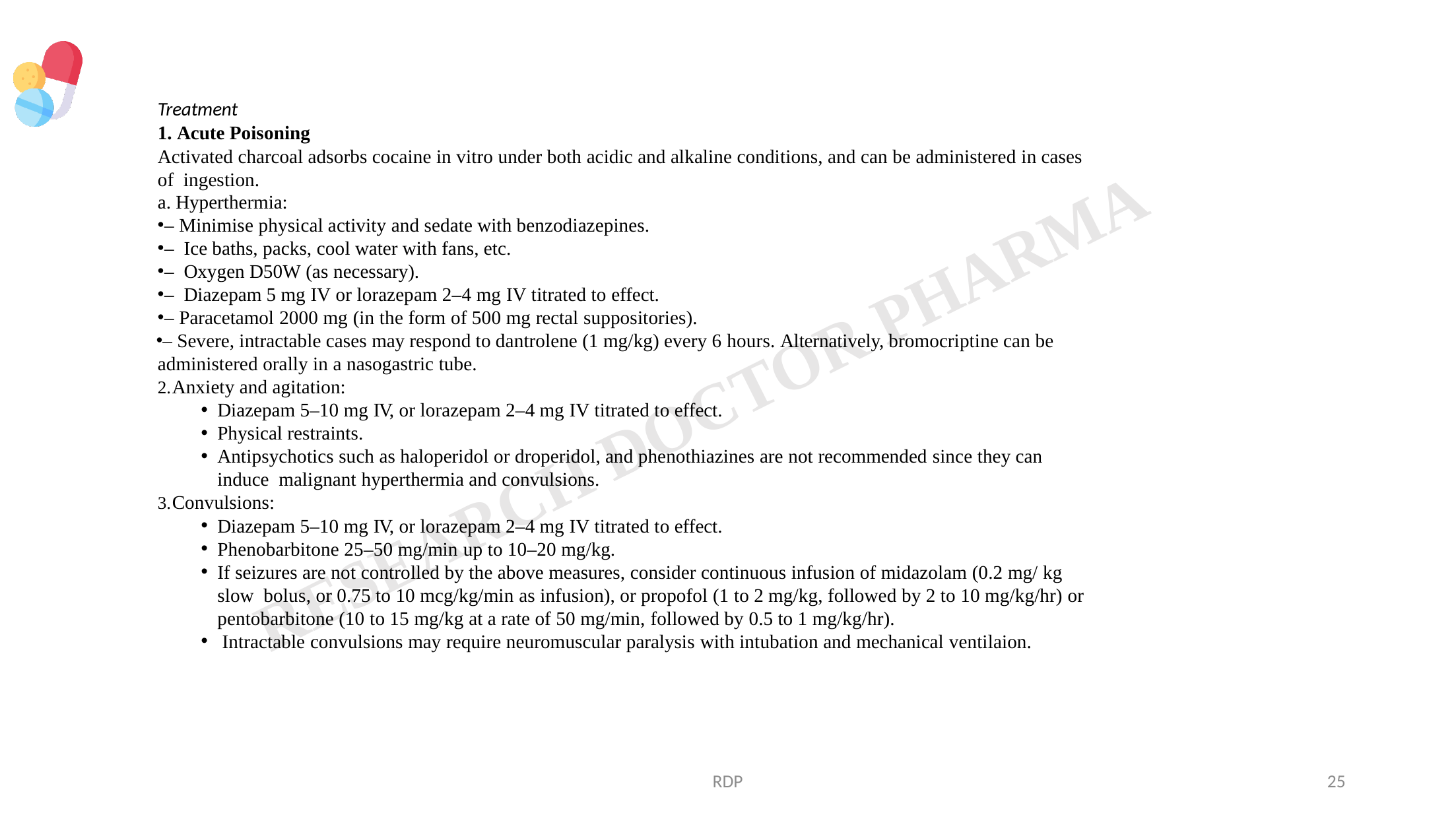

Treatment
Acute Poisoning
Activated charcoal adsorbs cocaine in vitro under both acidic and alkaline conditions, and can be administered in cases of  ingestion.
a. Hyperthermia:
– Minimise physical activity and sedate with benzodiazepines.
– Ice baths, packs, cool water with fans, etc.
– Oxygen D50W (as necessary).
– Diazepam 5 mg IV or lorazepam 2–4 mg IV titrated to effect.
– Paracetamol 2000 mg (in the form of 500 mg rectal suppositories).
– Severe, intractable cases may respond to dantrolene (1 mg/kg) every 6 hours. Alternatively, bromocriptine can be  administered orally in a nasogastric tube.
Anxiety and agitation:
Diazepam 5–10 mg IV, or lorazepam 2–4 mg IV titrated to effect.
Physical restraints.
Antipsychotics such as haloperidol or droperidol, and phenothiazines are not recommended since they can induce  malignant hyperthermia and convulsions.
Convulsions:
Diazepam 5–10 mg IV, or lorazepam 2–4 mg IV titrated to effect.
Phenobarbitone 25–50 mg/min up to 10–20 mg/kg.
If seizures are not controlled by the above measures, consider continuous infusion of midazolam (0.2 mg/ kg slow  bolus, or 0.75 to 10 mcg/kg/min as infusion), or propofol (1 to 2 mg/kg, followed by 2 to 10 mg/kg/hr) or
pentobarbitone (10 to 15 mg/kg at a rate of 50 mg/min, followed by 0.5 to 1 mg/kg/hr).
Intractable convulsions may require neuromuscular paralysis with intubation and mechanical ventilaion.
RDP
25